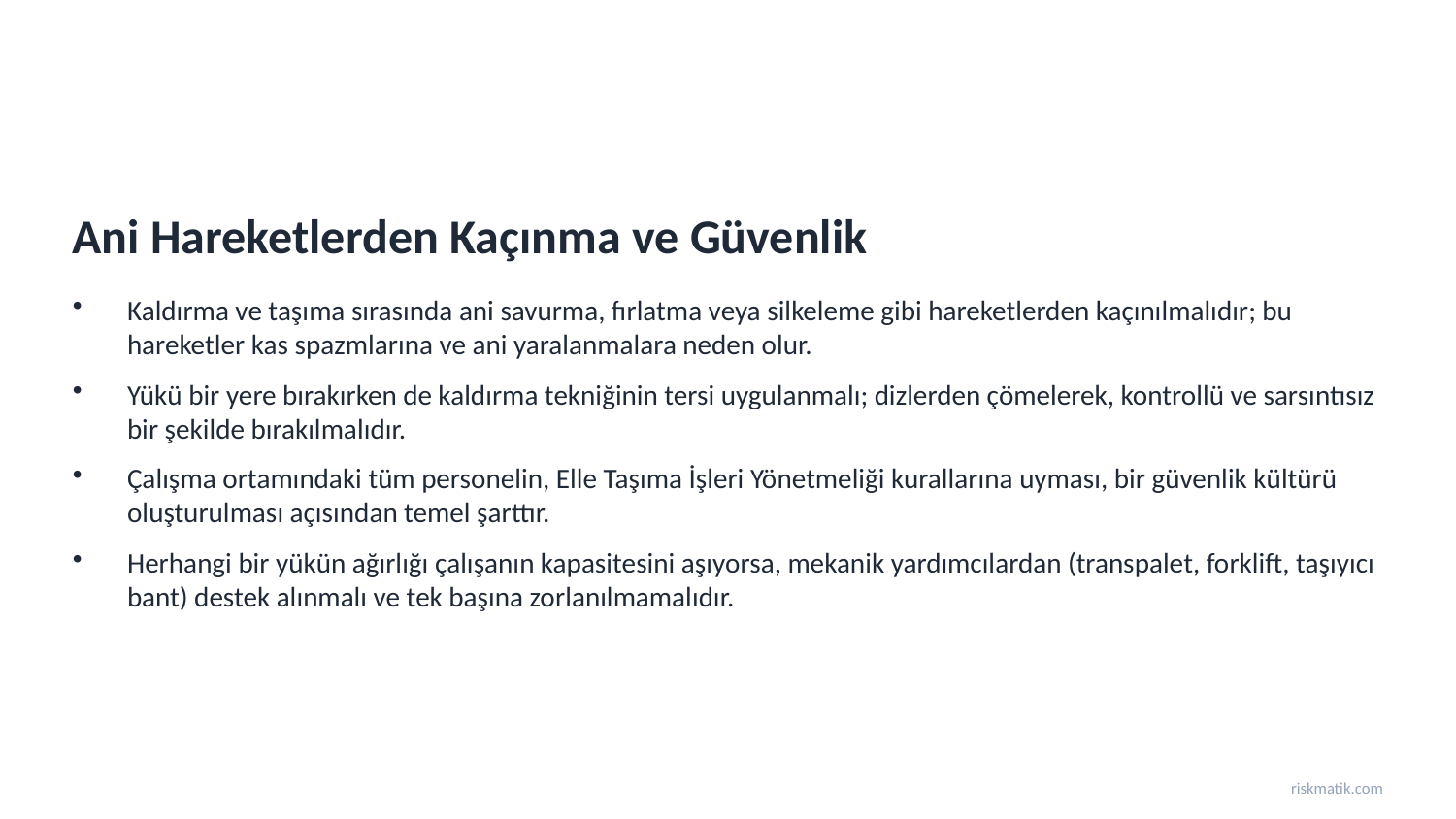

Ani Hareketlerden Kaçınma ve Güvenlik
Kaldırma ve taşıma sırasında ani savurma, fırlatma veya silkeleme gibi hareketlerden kaçınılmalıdır; bu hareketler kas spazmlarına ve ani yaralanmalara neden olur.
Yükü bir yere bırakırken de kaldırma tekniğinin tersi uygulanmalı; dizlerden çömelerek, kontrollü ve sarsıntısız bir şekilde bırakılmalıdır.
Çalışma ortamındaki tüm personelin, Elle Taşıma İşleri Yönetmeliği kurallarına uyması, bir güvenlik kültürü oluşturulması açısından temel şarttır.
Herhangi bir yükün ağırlığı çalışanın kapasitesini aşıyorsa, mekanik yardımcılardan (transpalet, forklift, taşıyıcı bant) destek alınmalı ve tek başına zorlanılmamalıdır.
riskmatik.com